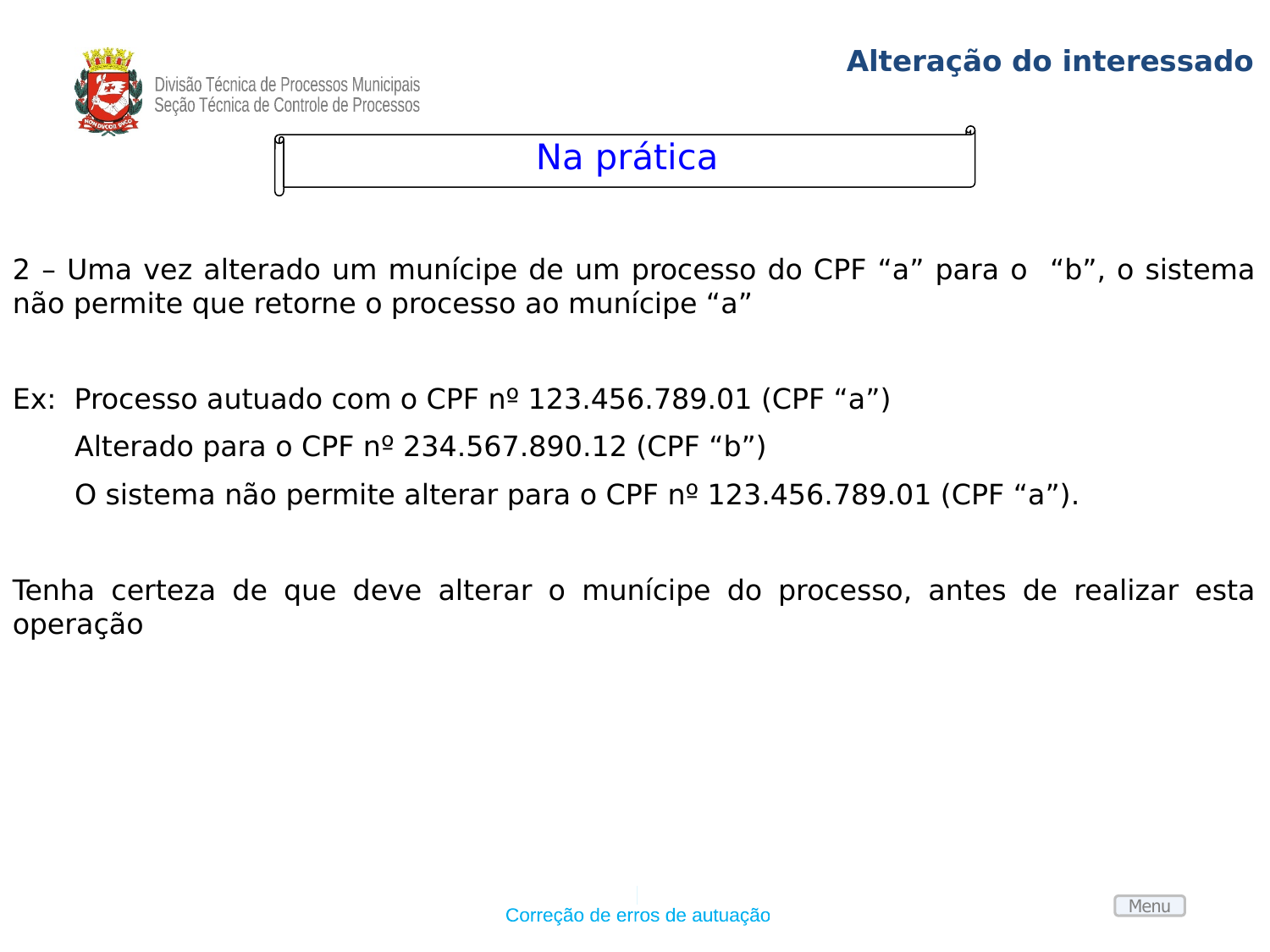

Alteração do interessado
Na prática
2 – Uma vez alterado um munícipe de um processo do CPF “a” para o  “b”, o sistema não permite que retorne o processo ao munícipe “a”

Ex:  Processo autuado com o CPF nº 123.456.789.01 (CPF “a”)
       Alterado para o CPF nº 234.567.890.12 (CPF “b”)
       O sistema não permite alterar para o CPF nº 123.456.789.01 (CPF “a”).

Tenha certeza de que deve alterar o munícipe do processo, antes de realizar esta operação